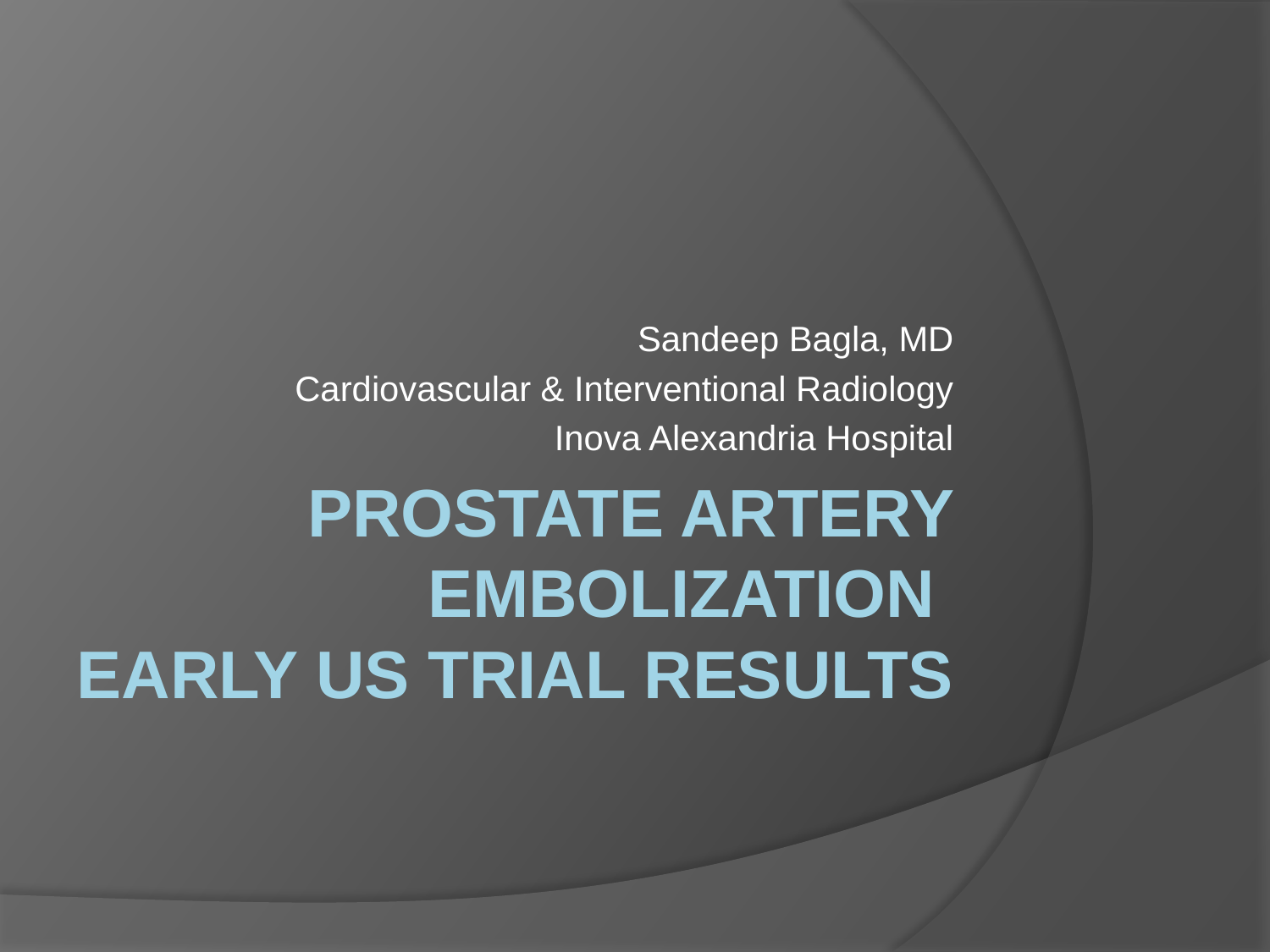

Sandeep Bagla, MD
Cardiovascular & Interventional Radiology
Inova Alexandria Hospital
# Prostate Artery Embolization Early US Trial Results